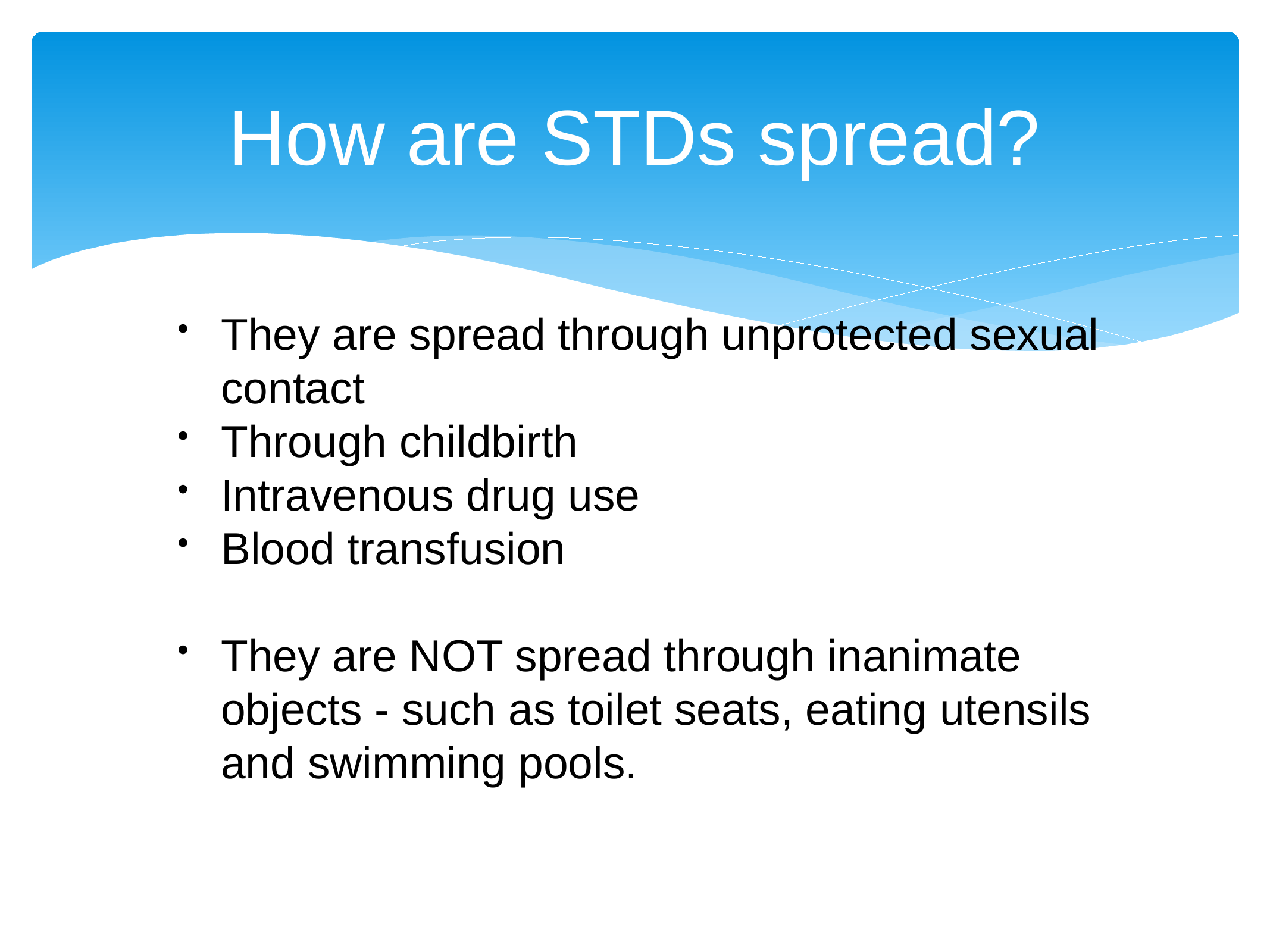

# How are STDs spread?
They are spread through unprotected sexual contact
Through childbirth
Intravenous drug use
Blood transfusion

They are NOT spread through inanimate objects - such as toilet seats, eating utensils and swimming pools.